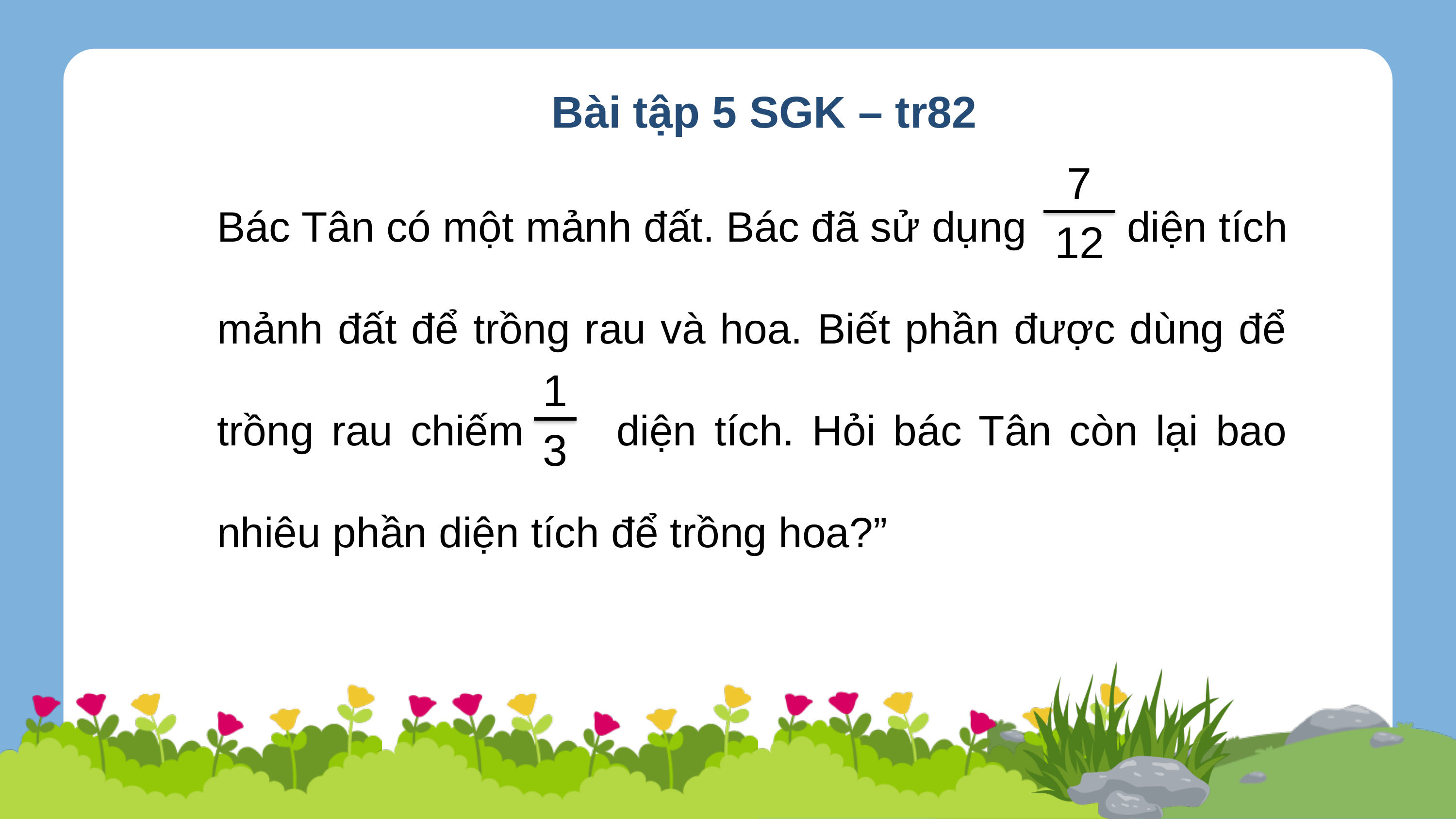

Bài tập 5 SGK – tr82
Bác Tân có một mảnh đất. Bác đã sử dụng 	   diện tích mảnh đất để trồng rau và hoa. Biết phần được dùng để trồng rau chiếm 	 diện tích. Hỏi bác Tân còn lại bao nhiêu phần diện tích để trồng hoa?”
7
12
1
3